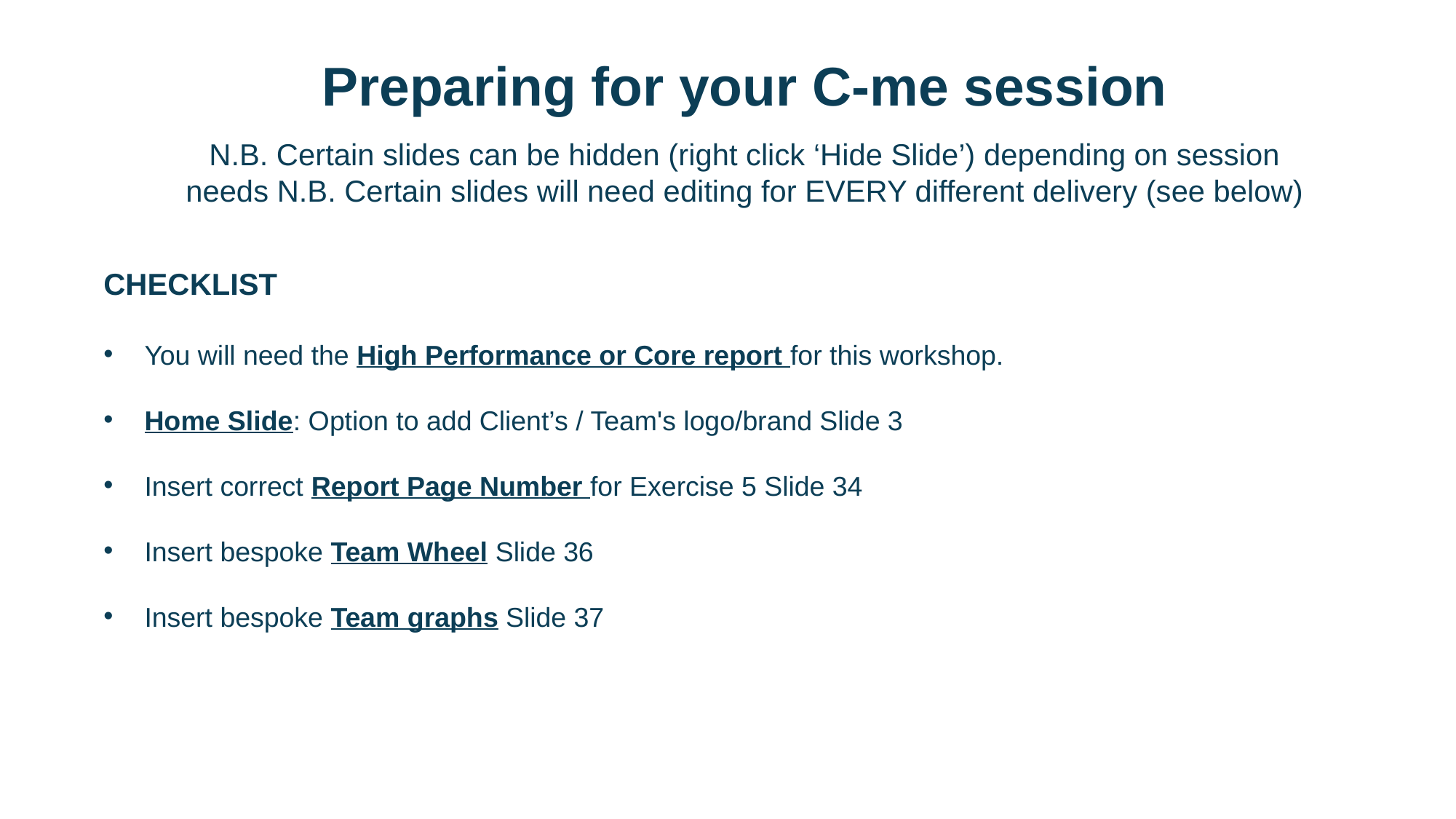

Preparing for your C-me session

N.B. Certain slides can be hidden (right click ‘Hide Slide’) depending on session needs N.B. Certain slides will need editing for EVERY different delivery (see below)
CHECKLIST

You will need the High Performance or Core report for this workshop.

Home Slide: Option to add Client’s / Team's logo/brand Slide 3

Insert correct Report Page Number for Exercise 5 Slide 34

Insert bespoke Team Wheel Slide 36

Insert bespoke Team graphs Slide 37